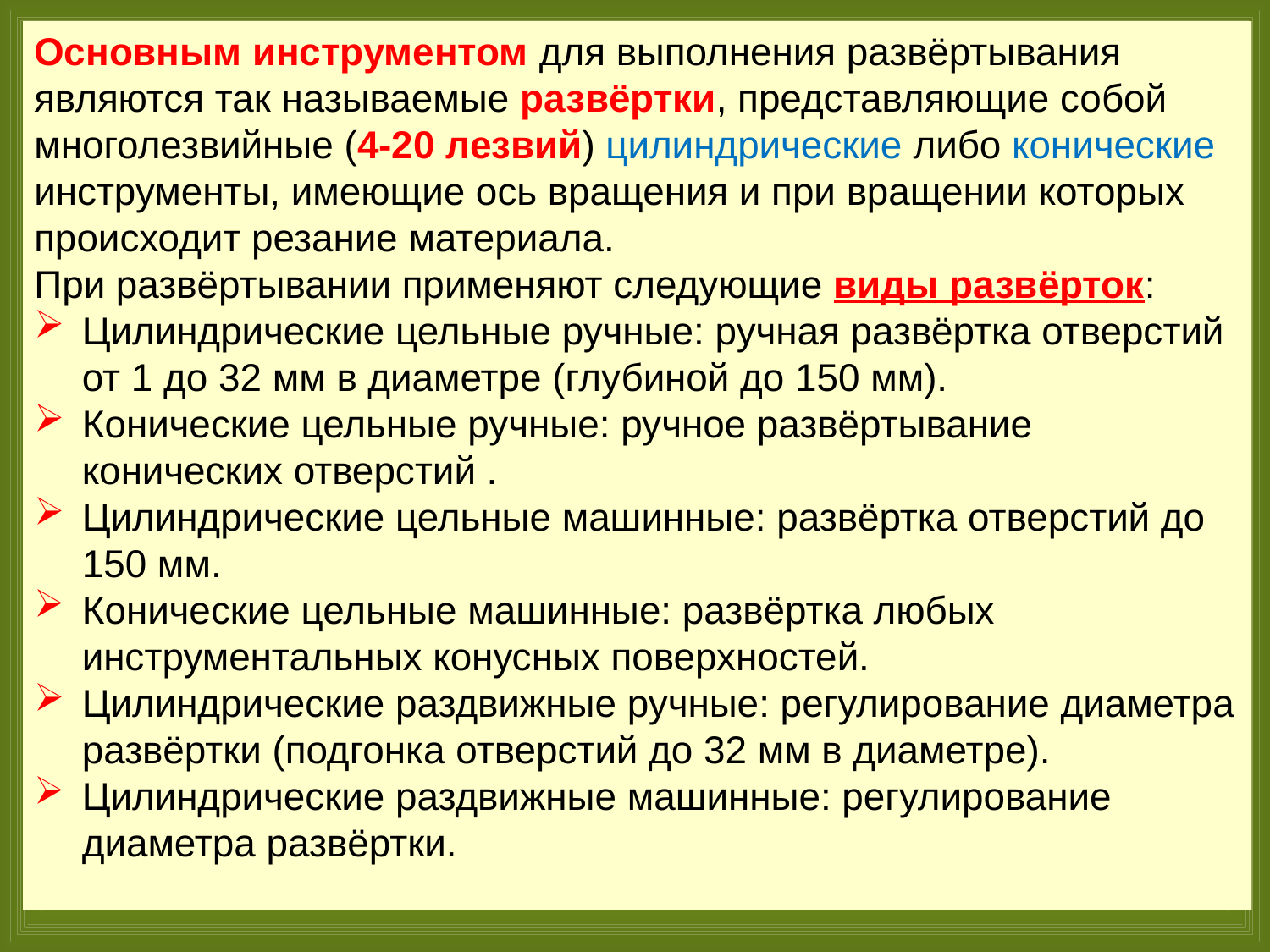

Основным инструментом для выполнения развёртывания являются так называемые развёртки, представляющие собой многолезвийные (4-20 лезвий) цилиндрические либо конические инструменты, имеющие ось вращения и при вращении которых происходит резание материала.
При развёртывании применяют следующие виды развёрток:
Цилиндрические цельные ручные: ручная развёртка отверстий от 1 до 32 мм в диаметре (глубиной до 150 мм).
Конические цельные ручные: ручное развёртывание конических отверстий .
Цилиндрические цельные машинные: развёртка отверстий до 150 мм.
Конические цельные машинные: развёртка любых инструментальных конусных поверхностей.
Цилиндрические раздвижные ручные: регулирование диаметра развёртки (подгонка отверстий до 32 мм в диаметре).
Цилиндрические раздвижные машинные: регулирование диаметра развёртки.